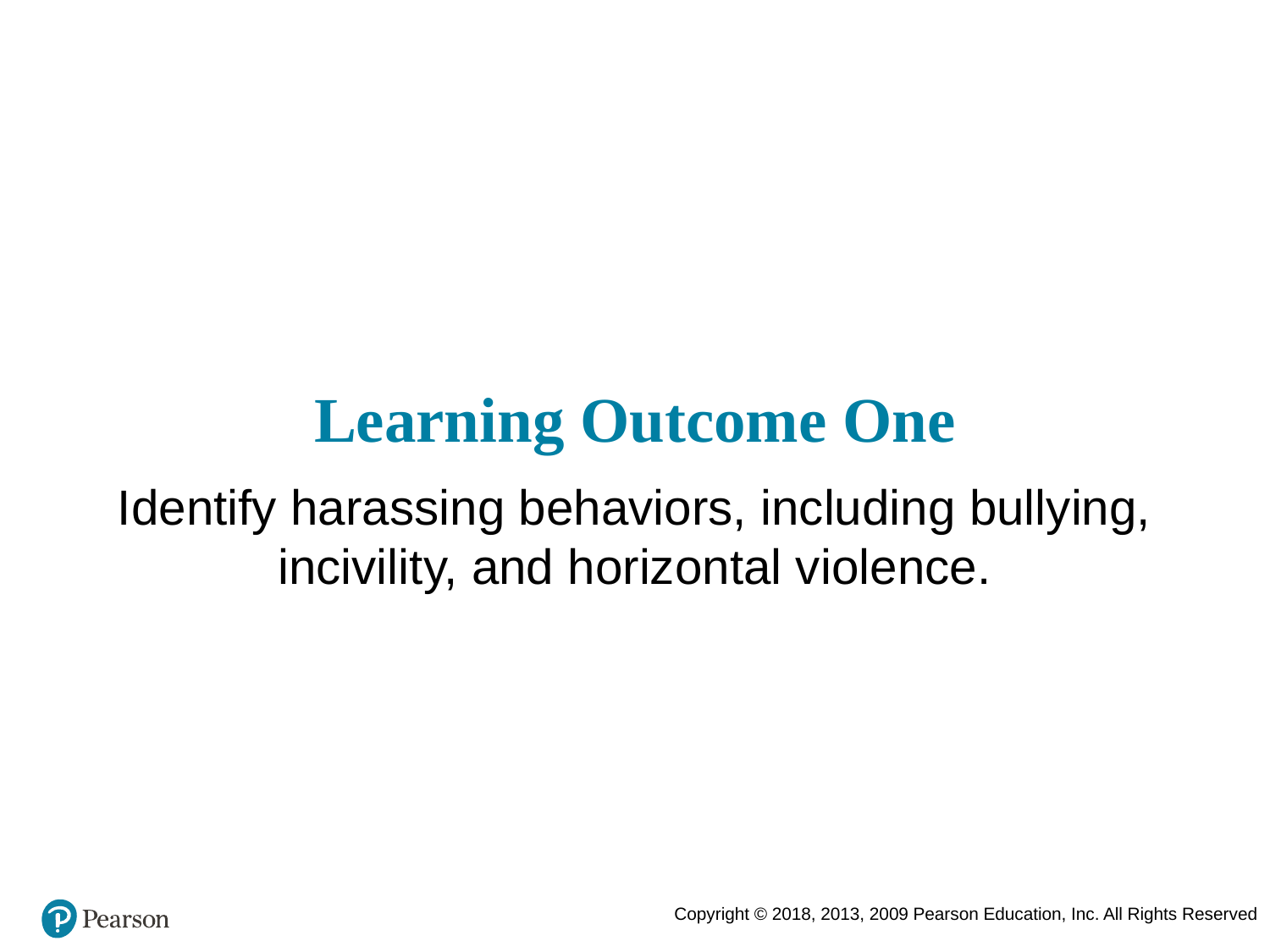

# Learning Outcome One
Identify harassing behaviors, including bullying, incivility, and horizontal violence.